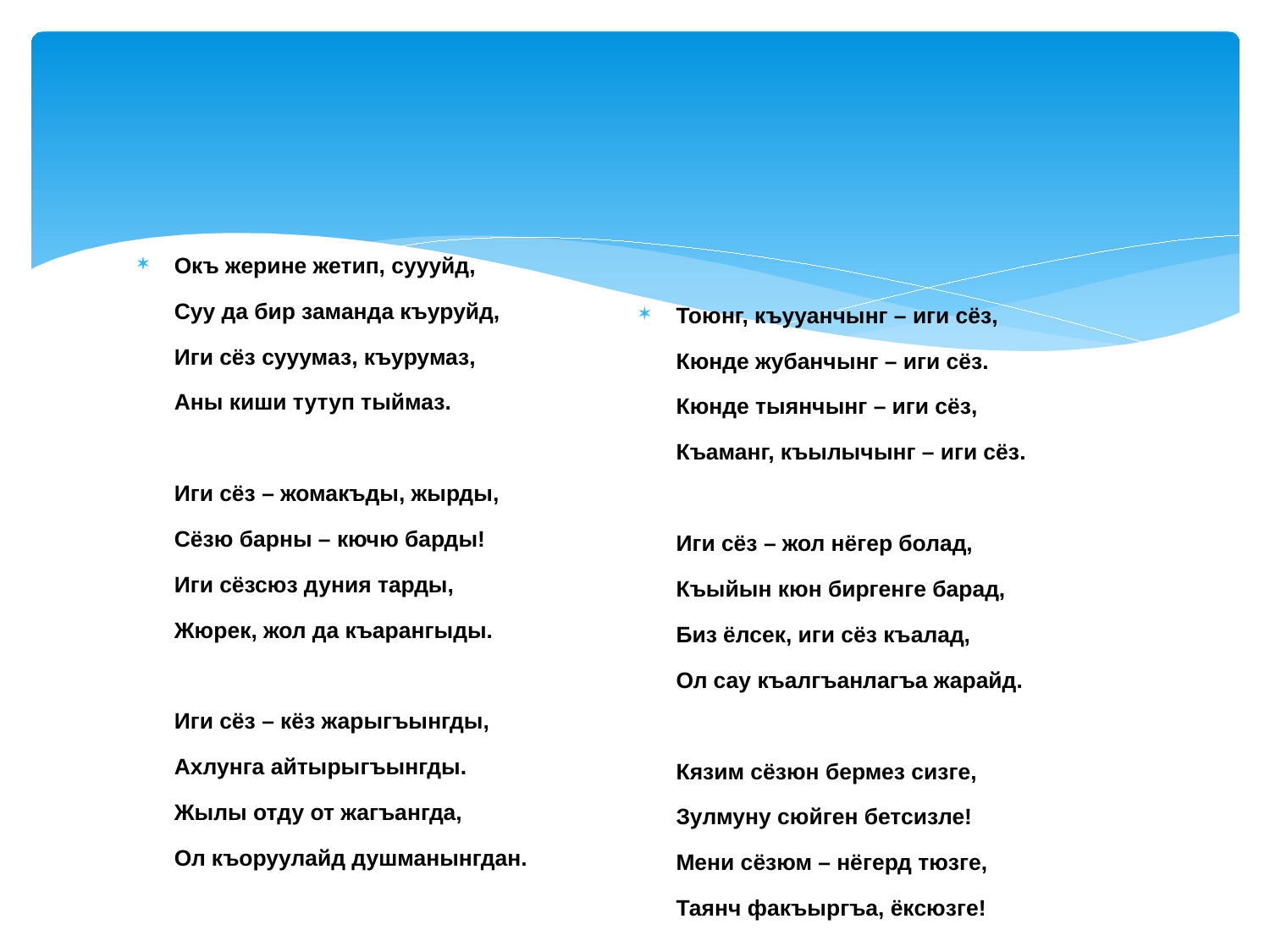

Окъ жерине жетип, суууйд,
Суу да бир заманда къуруйд,
Иги сёз сууумаз, къурумаз,
Аны киши тутуп тыймаз.
Иги сёз – жомакъды, жырды,
Сёзю барны – кючю барды!
Иги сёзсюз дуния тарды,
Жюрек, жол да къарангыды.
Иги сёз – кёз жарыгъынгды,
Ахлунга айтырыгъынгды.
Жылы отду от жагъангда,
Ол къоруулайд душманынгдан.

Тоюнг, къууанчынг – иги сёз,
Кюнде жубанчынг – иги сёз.
Кюнде тыянчынг – иги сёз,
Къаманг, къылычынг – иги сёз.
Иги сёз – жол нёгер болад,
Къыйын кюн биргенге барад,
Биз ёлсек, иги сёз къалад,
Ол сау къалгъанлагъа жарайд.
Кязим сёзюн бермез сизге,
Зулмуну сюйген бетсизле!
Мени сёзюм – нёгерд тюзге,
Таянч факъыргъа, ёксюзге!